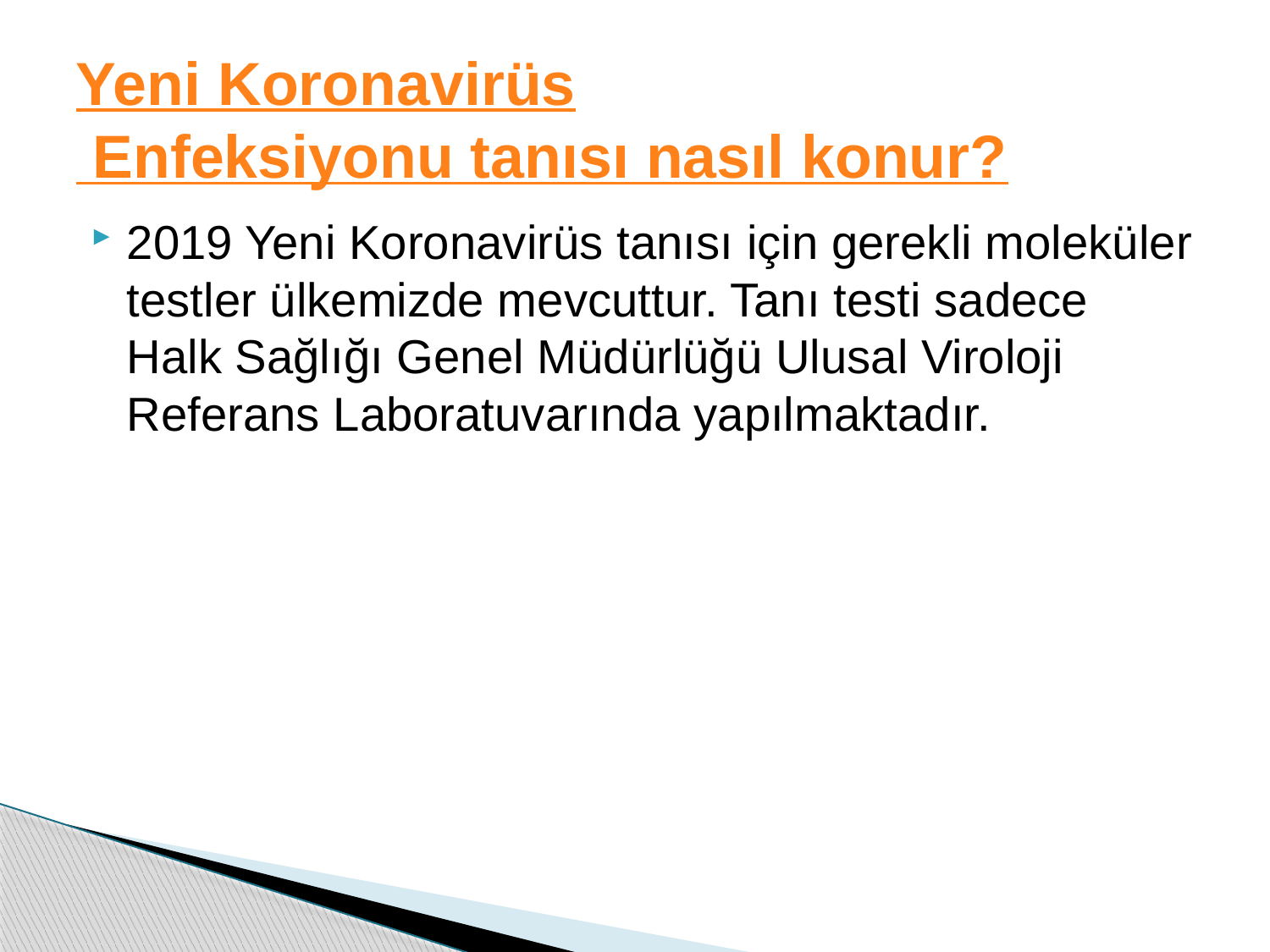

# Yeni Koronavirüs Enfeksiyonu tanısı nasıl konur?
2019 Yeni Koronavirüs tanısı için gerekli moleküler testler ülkemizde mevcuttur. Tanı testi sadece Halk Sağlığı Genel Müdürlüğü Ulusal Viroloji Referans Laboratuvarında yapılmaktadır.